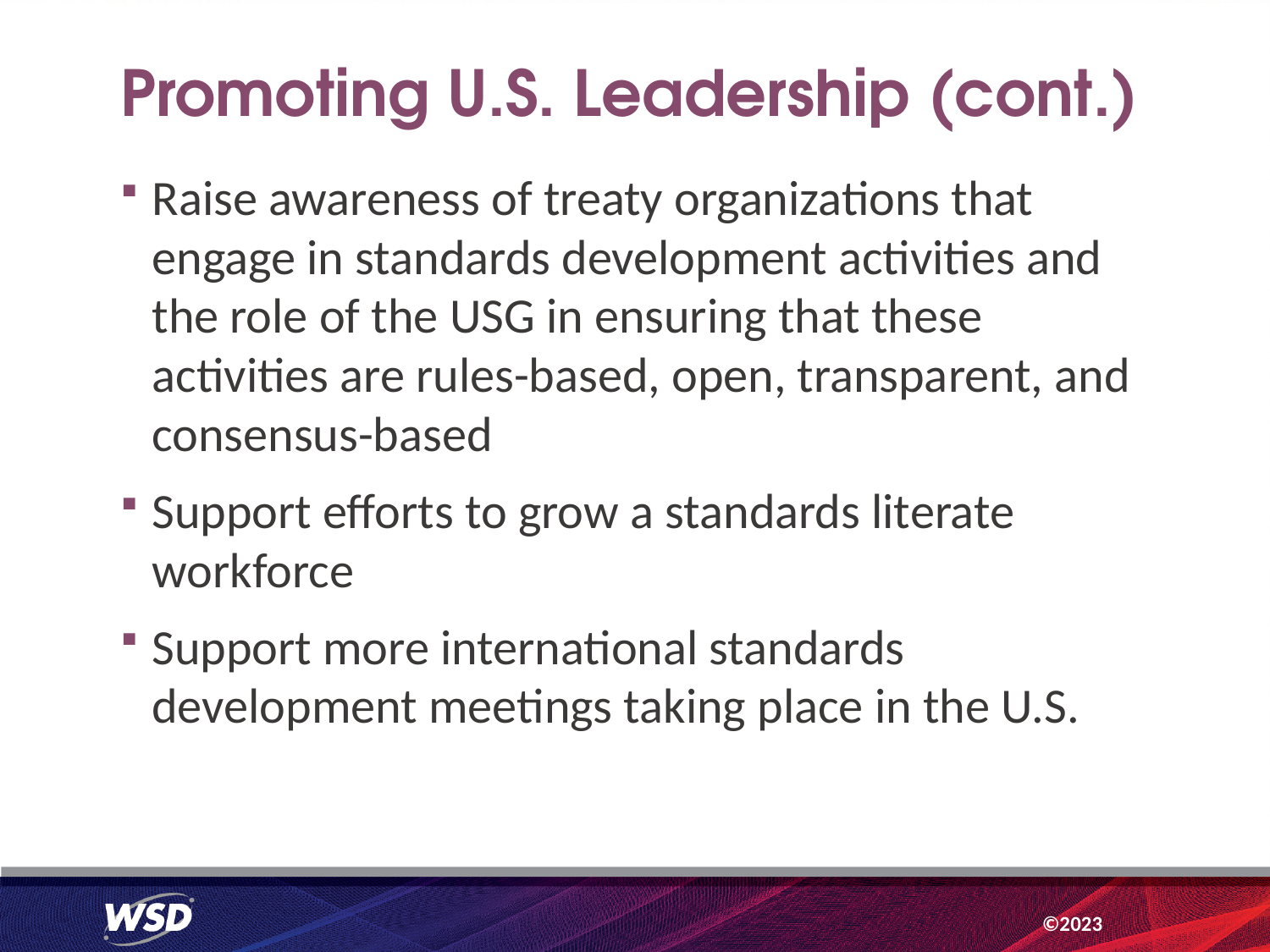

# Promoting U.S. Leadership (cont.)
Raise awareness of treaty organizations that engage in standards development activities and the role of the USG in ensuring that these activities are rules-based, open, transparent, and consensus-based
Support efforts to grow a standards literate workforce
Support more international standards development meetings taking place in the U.S.